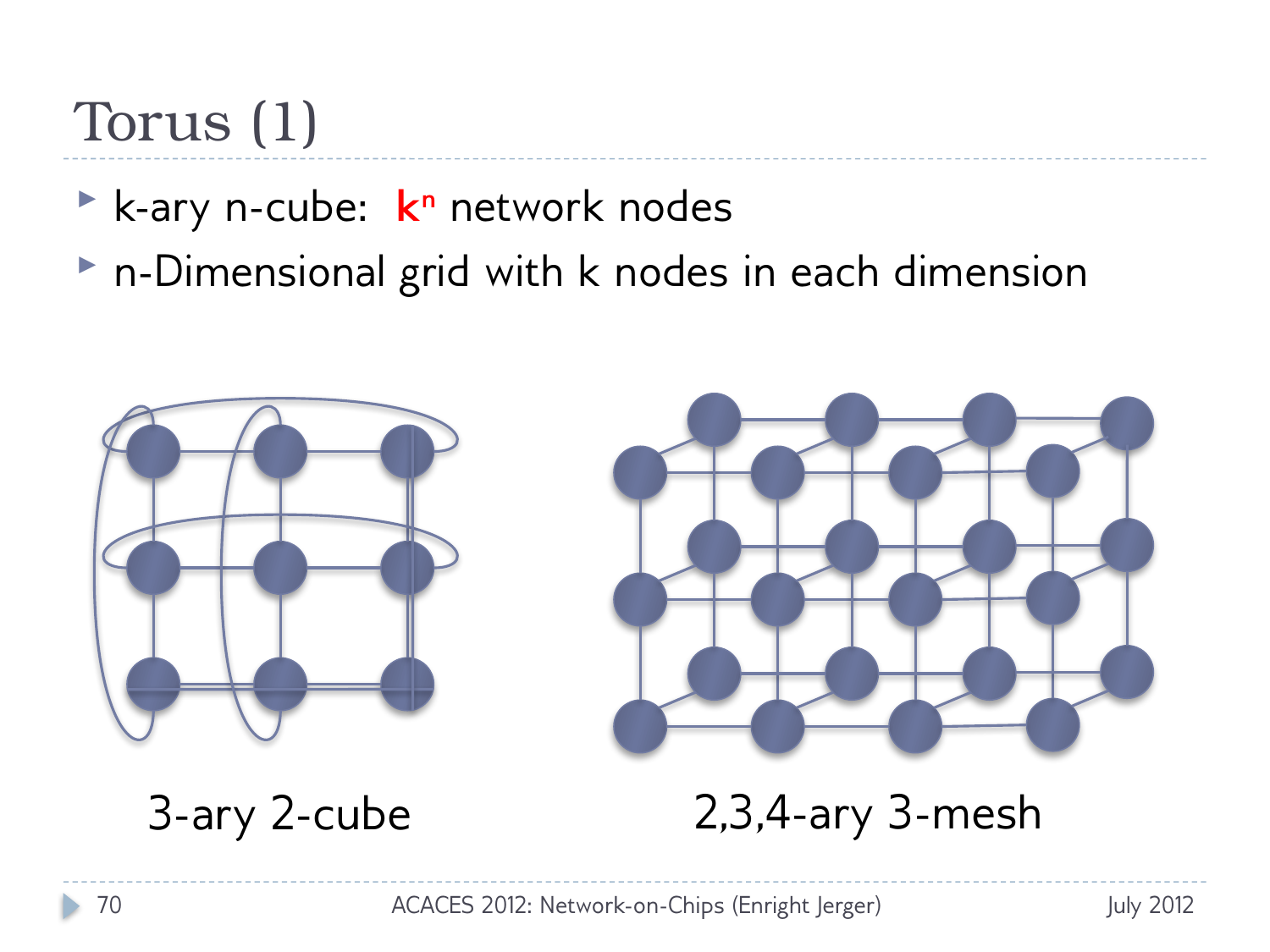

# Torus (1)
k-ary n-cube:  kn network nodes
n-Dimensional grid with k nodes in each dimension

2,3,4-ary 3-mesh
3-ary 2-cube
70
ACACES 2012: Network-on-Chips (Enright Jerger)
July 2012